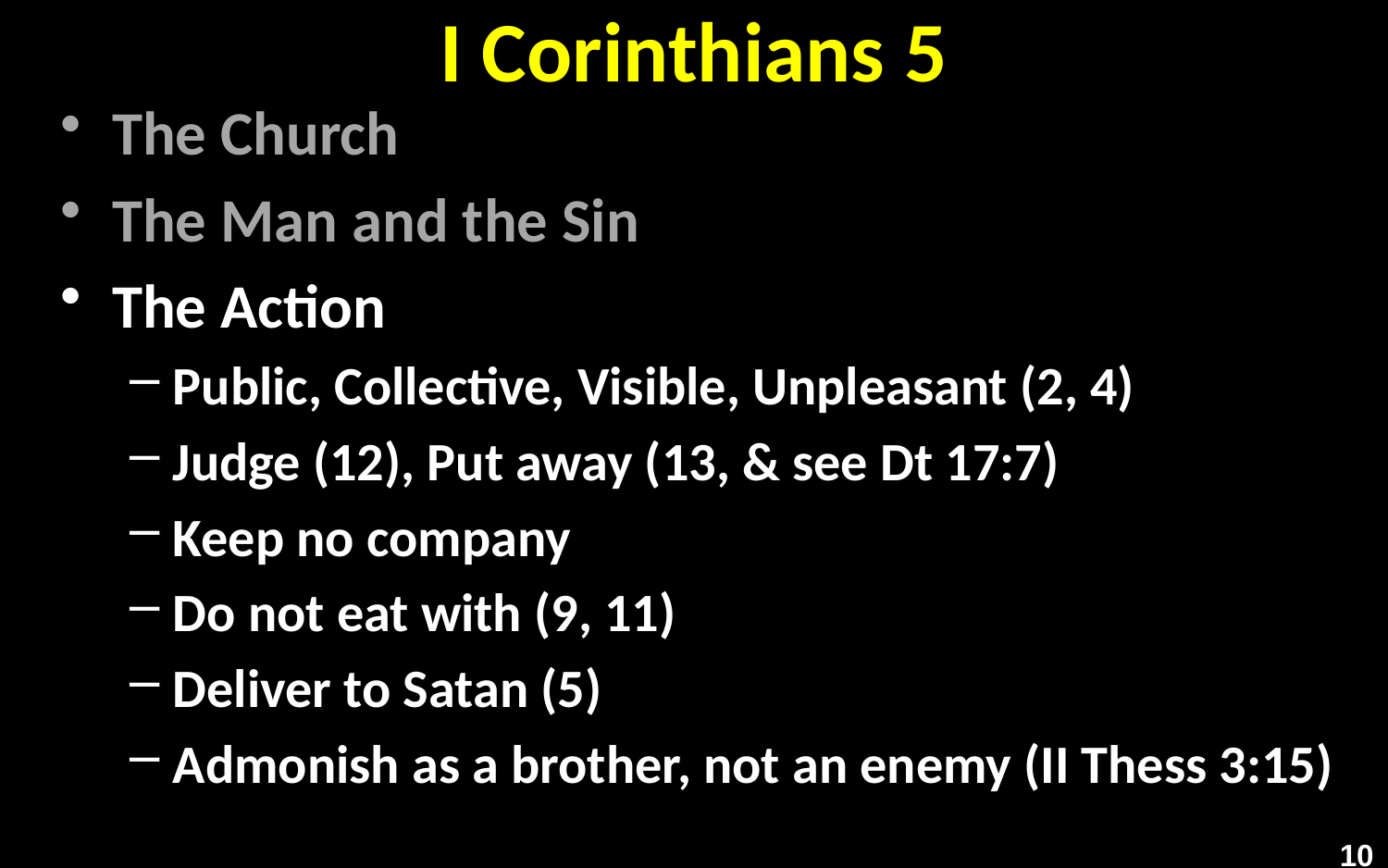

# I Corinthians 5
The Church
The Man and the Sin
The Action
Public, Collective, Visible, Unpleasant (2, 4)
Judge (12), Put away (13, & see Dt 17:7)
Keep no company
Do not eat with (9, 11)
Deliver to Satan (5)
Admonish as a brother, not an enemy (II Thess 3:15)
10